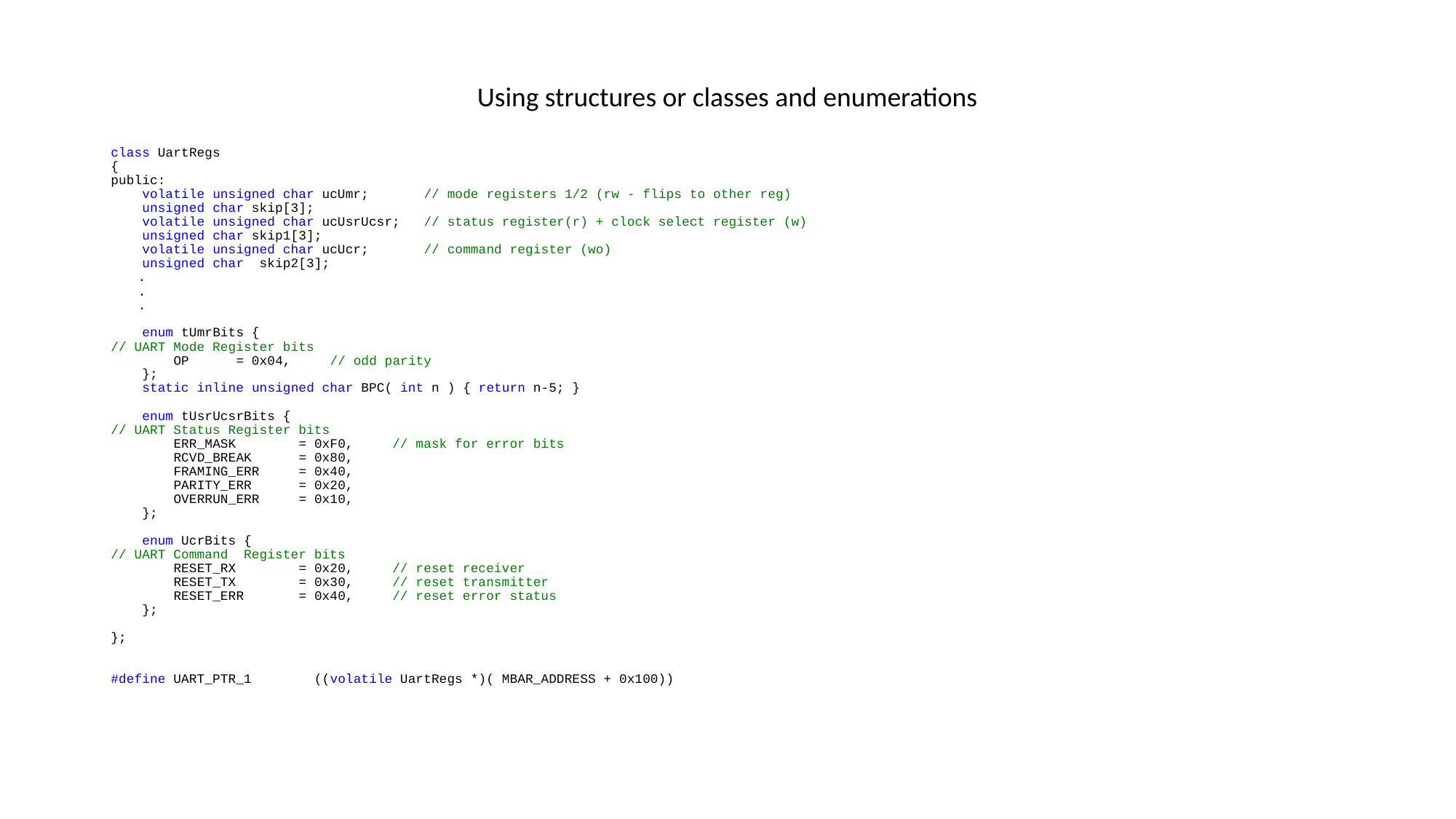

# Using structures or classes and enumerations
class UartRegs
{
public:
    volatile unsigned char ucUmr;       // mode registers 1/2 (rw - flips to other reg)
    unsigned char skip[3];
    volatile unsigned char ucUsrUcsr;   // status register(r) + clock select register (w)
    unsigned char skip1[3];
    volatile unsigned char ucUcr;       // command register (wo)
    unsigned char  skip2[3];
	.
	.
	.

    enum tUmrBits {
// UART Mode Register bits
        OP      = 0x04,     // odd parity
    };
    static inline unsigned char BPC( int n ) { return n-5; }

    enum tUsrUcsrBits {
// UART Status Register bits
        ERR_MASK        = 0xF0,     // mask for error bits
        RCVD_BREAK      = 0x80,
        FRAMING_ERR     = 0x40,
        PARITY_ERR      = 0x20,
        OVERRUN_ERR     = 0x10,
    };

    enum UcrBits {
// UART Command  Register bits
        RESET_RX        = 0x20,     // reset receiver
        RESET_TX        = 0x30,     // reset transmitter
        RESET_ERR       = 0x40,     // reset error status
    };

};

#define UART_PTR_1        ((volatile UartRegs *)( MBAR_ADDRESS + 0x100))